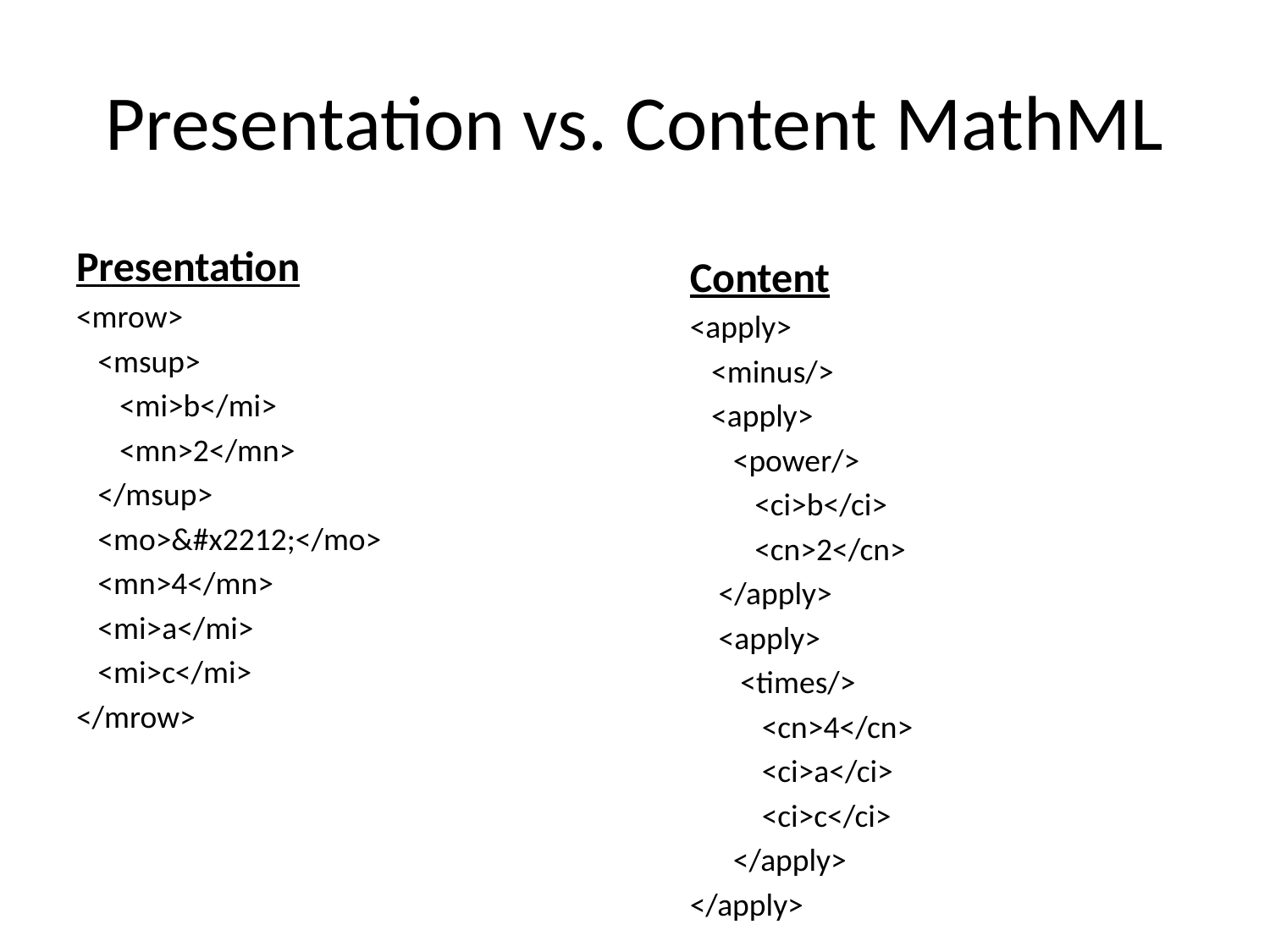

# Presentation vs. Content MathML
Presentation
<mrow>
   <msup>
      <mi>b</mi>
      <mn>2</mn>
   </msup>
   <mo>&#x2212;</mo>
   <mn>4</mn>
   <mi>a</mi>
   <mi>c</mi>
</mrow>
Content
<apply>
   <minus/>
   <apply>
      <power/>
         <ci>b</ci>
         <cn>2</cn>
    </apply>
    <apply>
       <times/>
          <cn>4</cn>
          <ci>a</ci>
          <ci>c</ci>
      </apply>
</apply>